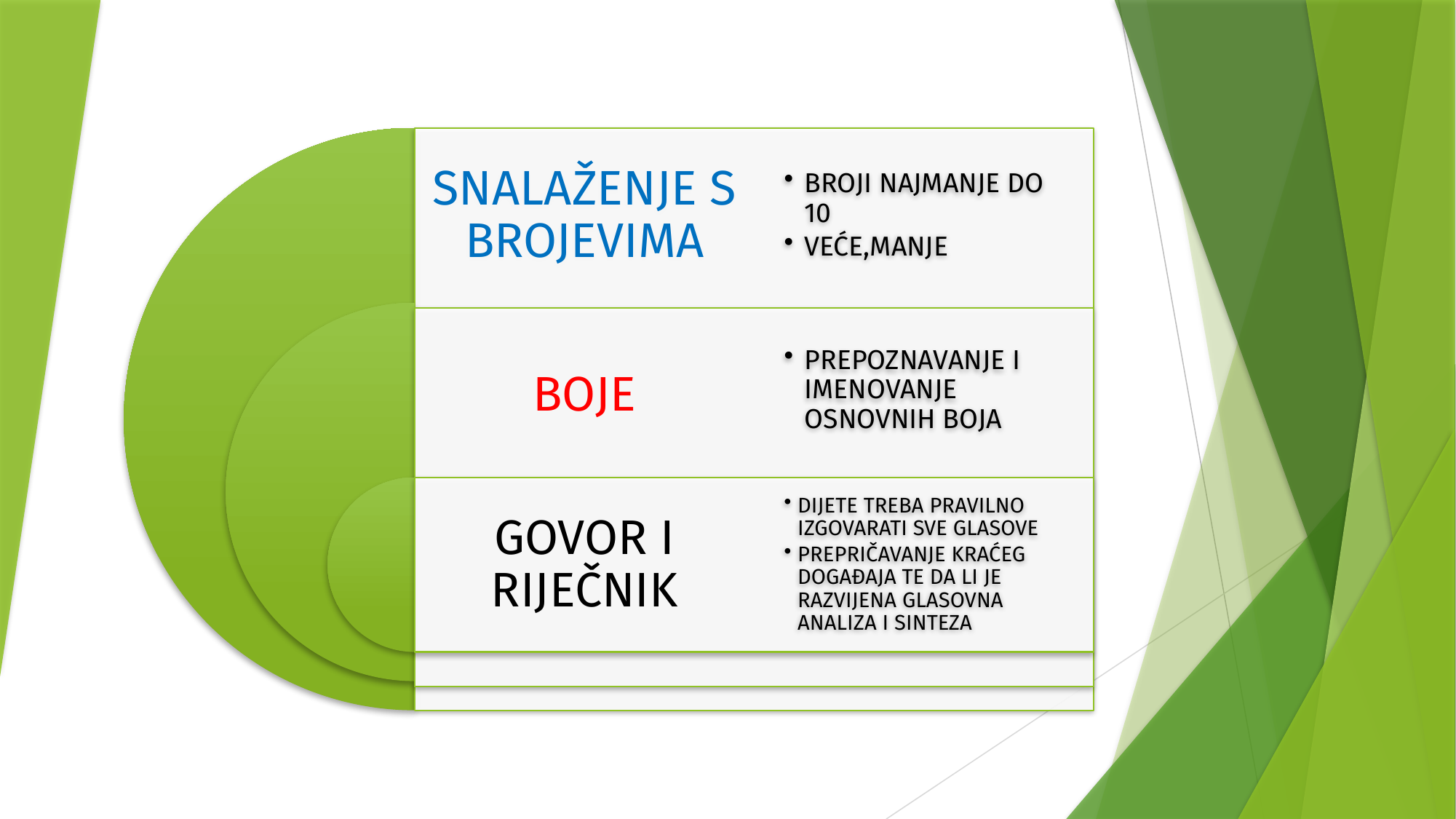

SNALAŽENJE S BROJEVIMA
BOJE
GOVOR I RIJEČNIK
BROJI NAJMANJE DO 10
VEĆE,MANJE
PREPOZNAVANJE I IMENOVANJE OSNOVNIH BOJA
DIJETE TREBA PRAVILNO IZGOVARATI SVE GLASOVE
PREPRIČAVANJE KRAĆEG DOGAĐAJA TE DA LI JE RAZVIJENA GLASOVNA ANALIZA I SINTEZA
#